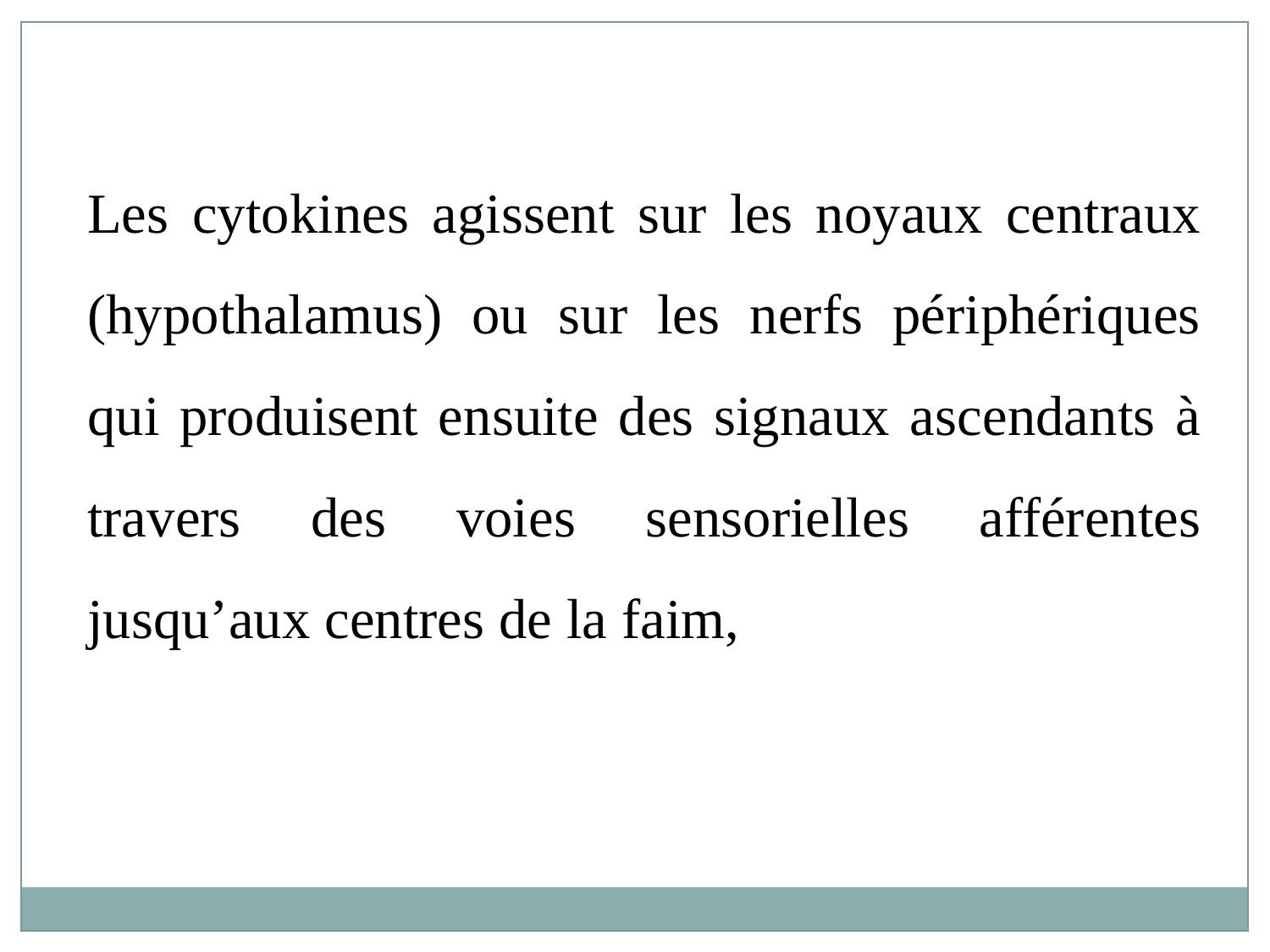

Les cytokines agissent sur les noyaux centraux (hypothalamus) ou sur les nerfs périphériques qui produisent ensuite des signaux ascendants à travers des voies sensorielles afférentes jusqu’aux centres de la faim,